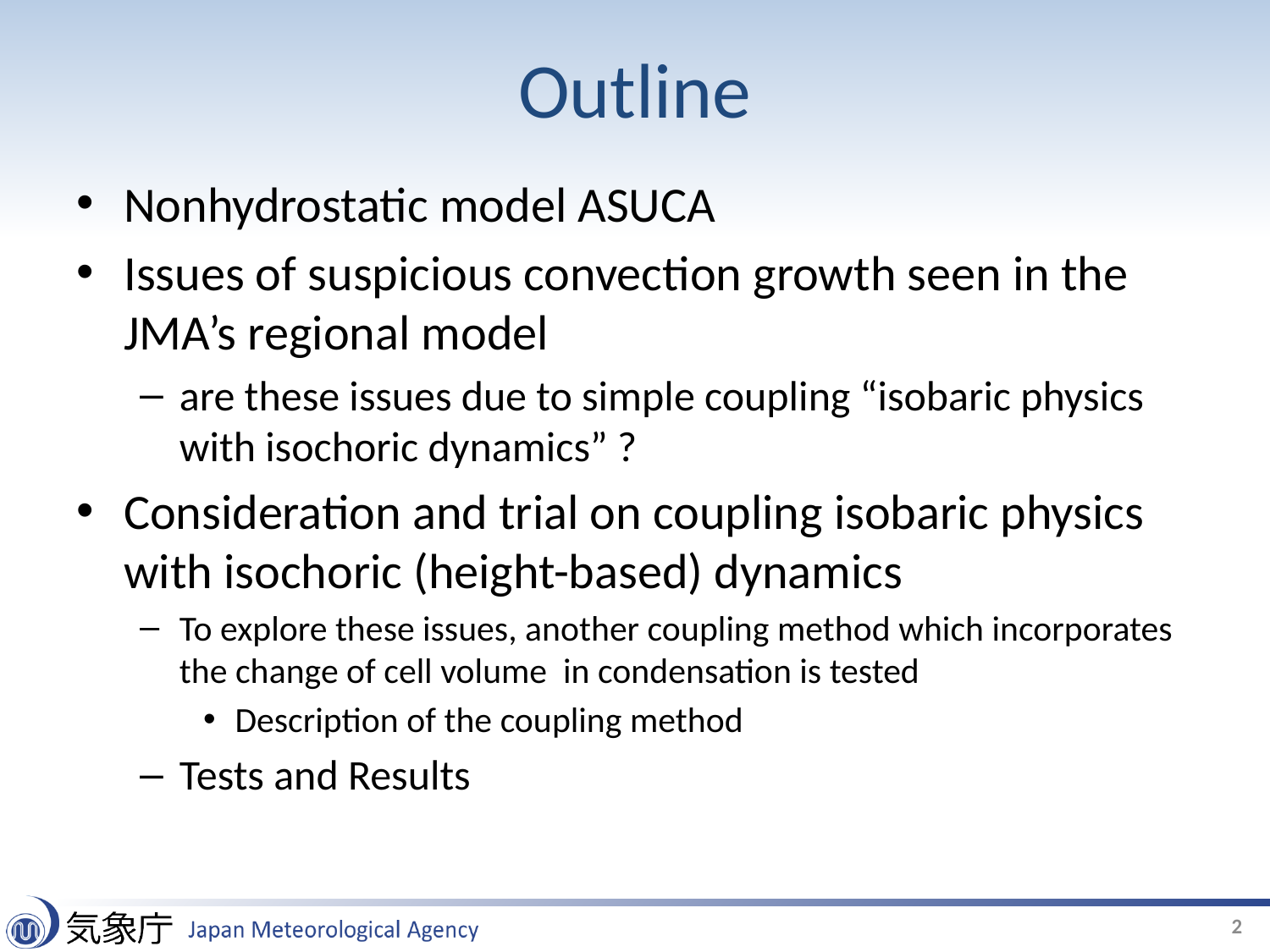

# Outline
Nonhydrostatic model ASUCA
Issues of suspicious convection growth seen in the JMA’s regional model
are these issues due to simple coupling “isobaric physics with isochoric dynamics” ?
Consideration and trial on coupling isobaric physics with isochoric (height-based) dynamics
To explore these issues, another coupling method which incorporates the change of cell volume  in condensation is tested
Description of the coupling method
Tests and Results
2